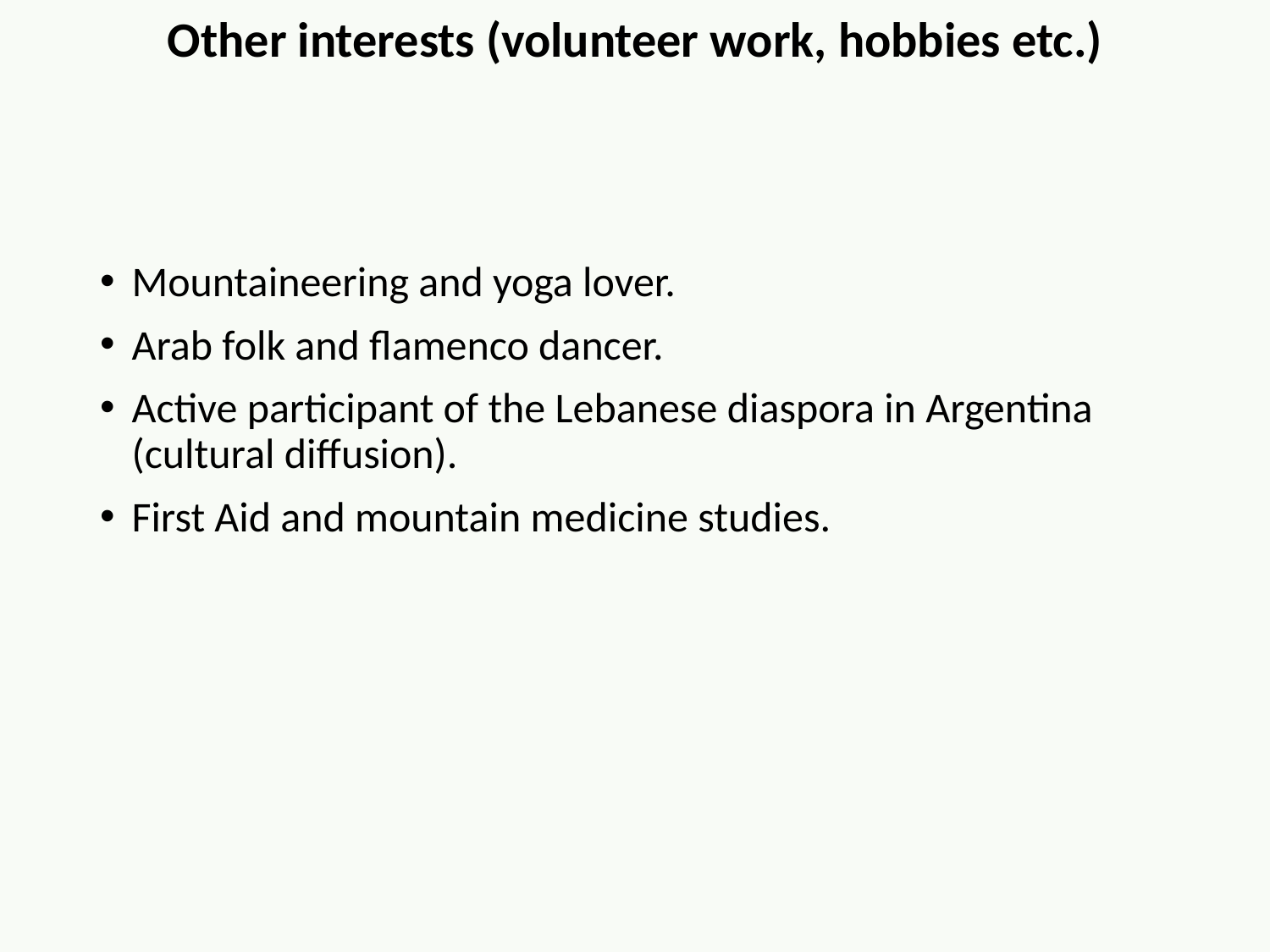

Other interests (volunteer work, hobbies etc.)
Mountaineering and yoga lover.
Arab folk and flamenco dancer.
Active participant of the Lebanese diaspora in Argentina (cultural diffusion).
First Aid and mountain medicine studies.